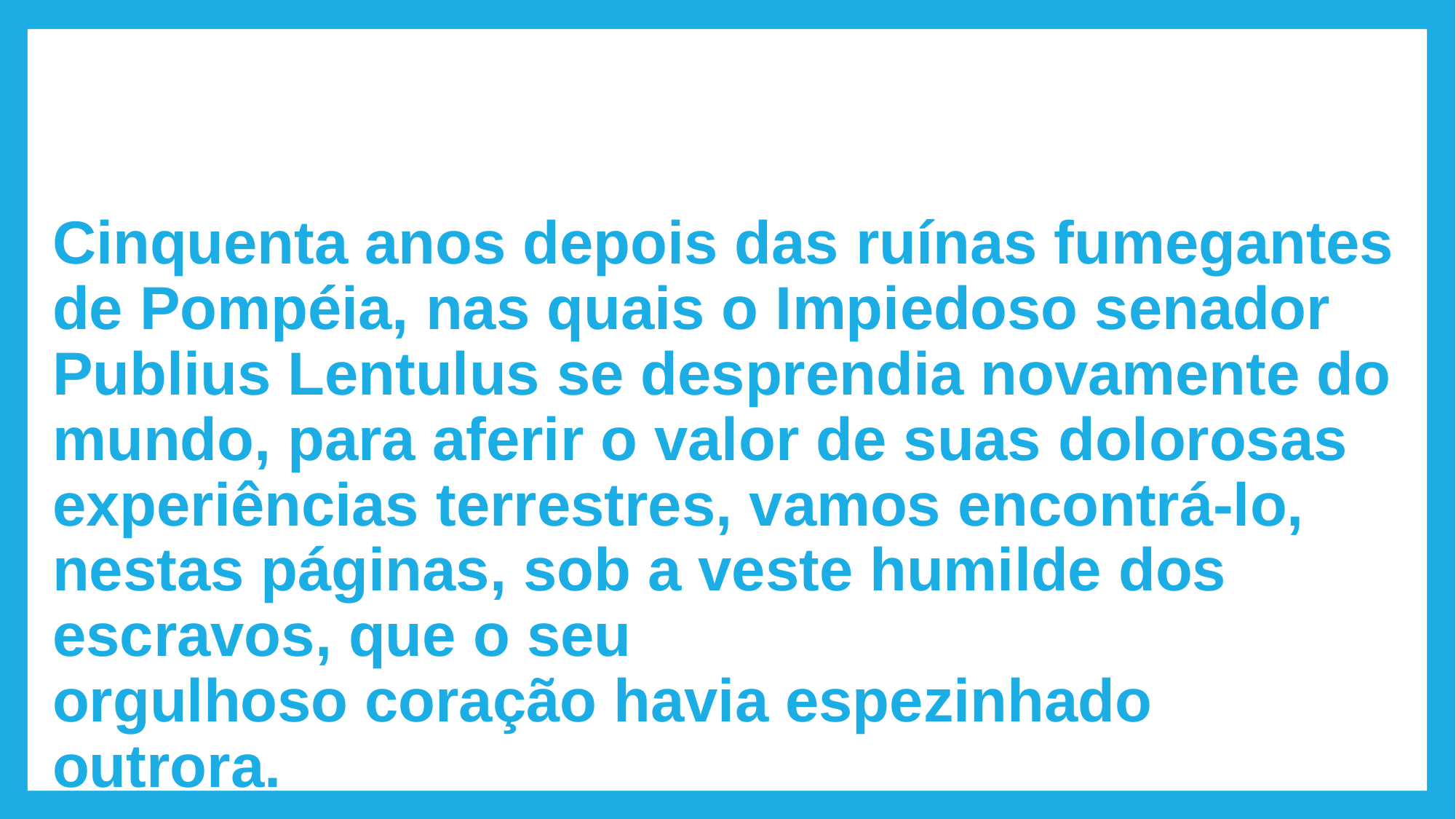

# Cinquenta anos depois das ruínas fumegantes de Pompéia, nas quais o Impiedoso senador Publius Lentulus se desprendia novamente do mundo, para aferir o valor de suas dolorosas experiências terrestres, vamos encontrá-lo, nestas páginas, sob a veste humilde dos escravos, que o seu orgulhoso coração havia espezinhado outrora.